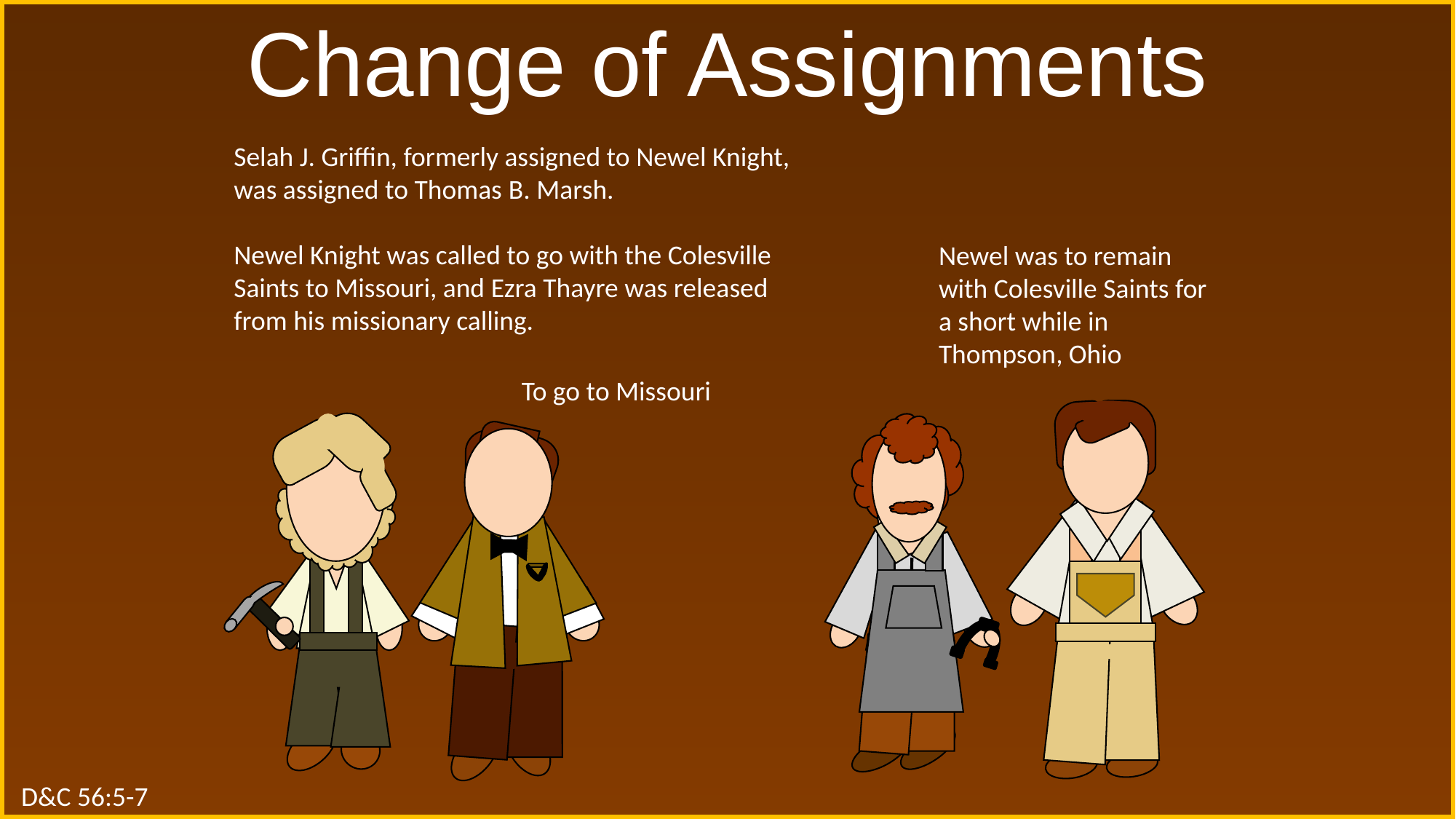

Change of Assignments
Selah J. Griffin, formerly assigned to Newel Knight, was assigned to Thomas B. Marsh.

Newel Knight was called to go with the Colesville Saints to Missouri, and Ezra Thayre was released from his missionary calling.
Newel was to remain with Colesville Saints for a short while in Thompson, Ohio
To go to Missouri

D&C 56:5-7